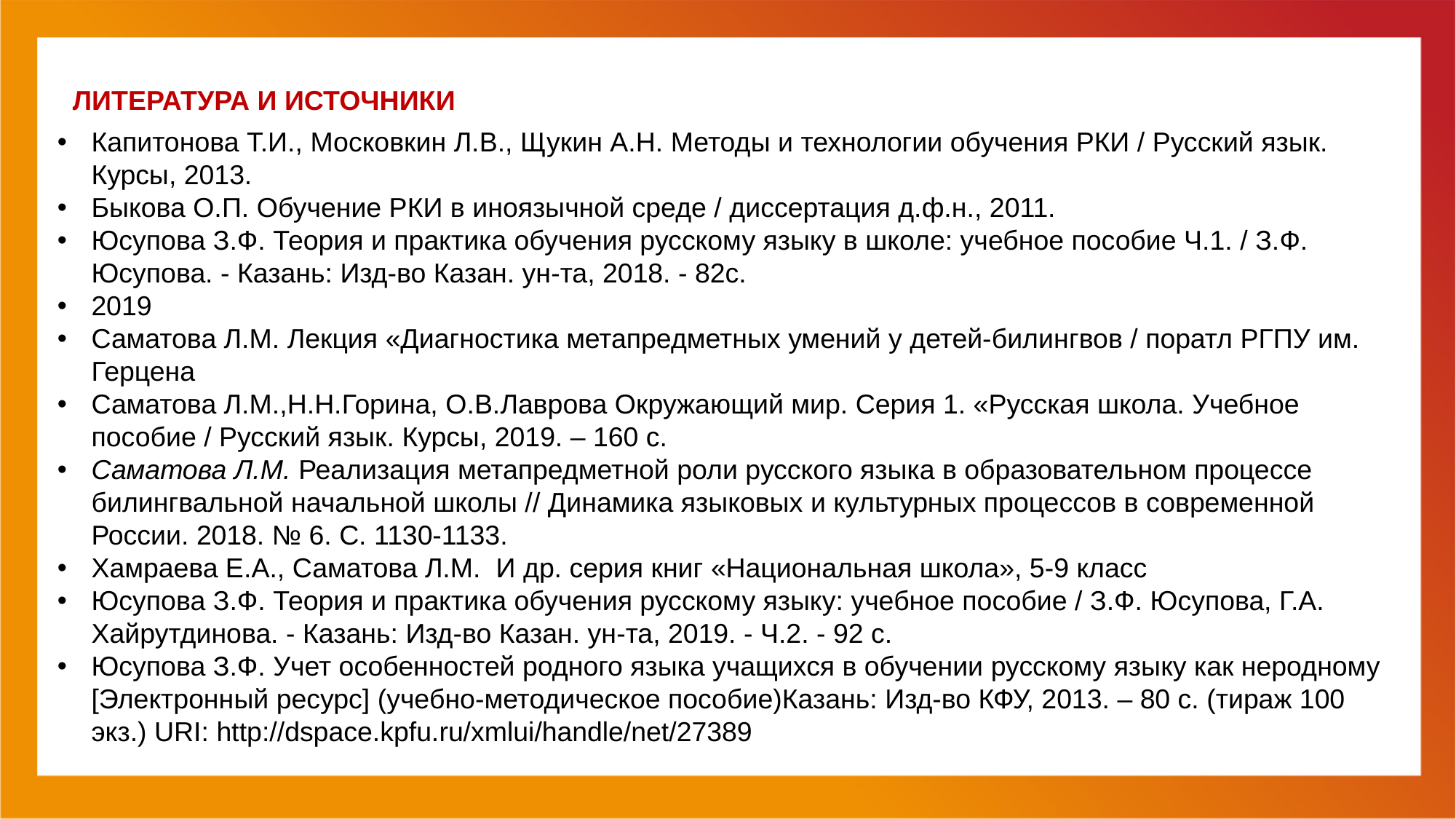

# ЛИТЕРАТУРА И ИСТОЧНИКИ
Капитонова Т.И., Московкин Л.В., Щукин А.Н. Методы и технологии обучения РКИ / Русский язык. Курсы, 2013.
Быкова О.П. Обучение РКИ в иноязычной среде / диссертация д.ф.н., 2011.
Юсупова З.Ф. Теория и практика обучения русскому языку в школе: учебное пособие Ч.1. / З.Ф. Юсупова. - Казань: Изд-во Казан. ун-та, 2018. - 82с.
2019
Саматова Л.М. Лекция «Диагностика метапредметных умений у детей-билингвов / поратл РГПУ им. Герцена
Саматова Л.М.,Н.Н.Горина, О.В.Лаврова Окружающий мир. Серия 1. «Русская школа. Учебное пособие / Русский язык. Курсы, 2019. – 160 с.
Саматова Л.М. Реализация метапредметной роли русского языка в образовательном процессе билингвальной начальной школы // Динамика языковых и культурных процессов в современной России. 2018. № 6. С. 1130-1133.
Хамраева Е.А., Саматова Л.М.  И др. серия книг «Национальная школа», 5-9 класс
Юсупова З.Ф. Теория и практика обучения русскому языку: учебное пособие / З.Ф. Юсупова, Г.А. Хайрутдинова. - Казань: Изд-во Казан. ун-та, 2019. - Ч.2. - 92 с.
Юсупова З.Ф. Учет особенностей родного языка учащихся в обучении русскому языку как неродному [Электронный ресурс] (учебно-методическое пособие)Казань: Изд-во КФУ, 2013. – 80 с. (тираж 100 экз.) URI: http://dspace.kpfu.ru/xmlui/handle/net/27389